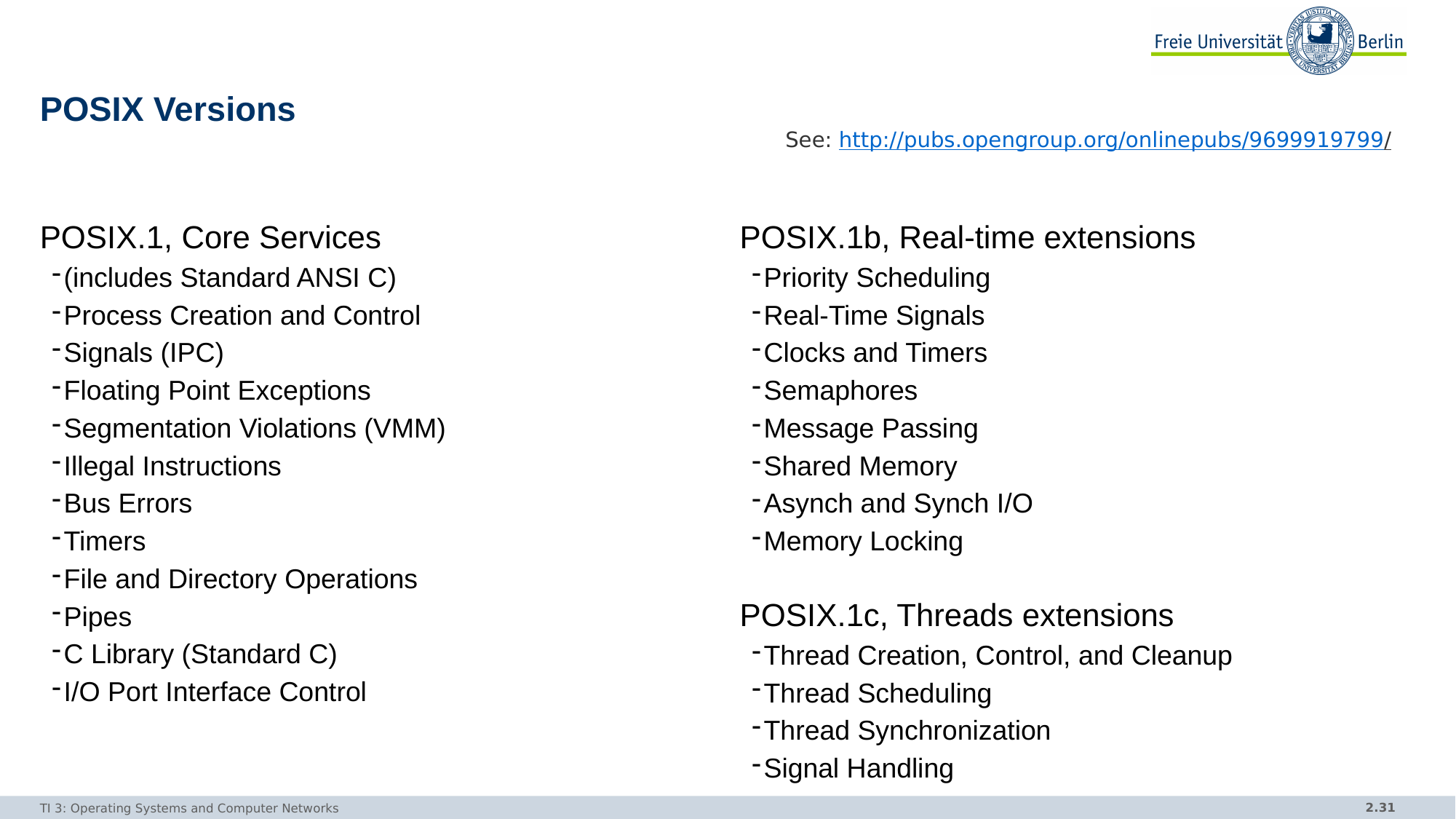

# POSIX Versions
See: http://pubs.opengroup.org/onlinepubs/9699919799/
POSIX.1, Core Services
(includes Standard ANSI C)
Process Creation and Control
Signals (IPC)
Floating Point Exceptions
Segmentation Violations (VMM)
Illegal Instructions
Bus Errors
Timers
File and Directory Operations
Pipes
C Library (Standard C)
I/O Port Interface Control
POSIX.1b, Real-time extensions
Priority Scheduling
Real-Time Signals
Clocks and Timers
Semaphores
Message Passing
Shared Memory
Asynch and Synch I/O
Memory Locking
POSIX.1c, Threads extensions
Thread Creation, Control, and Cleanup
Thread Scheduling
Thread Synchronization
Signal Handling
TI 3: Operating Systems and Computer Networks